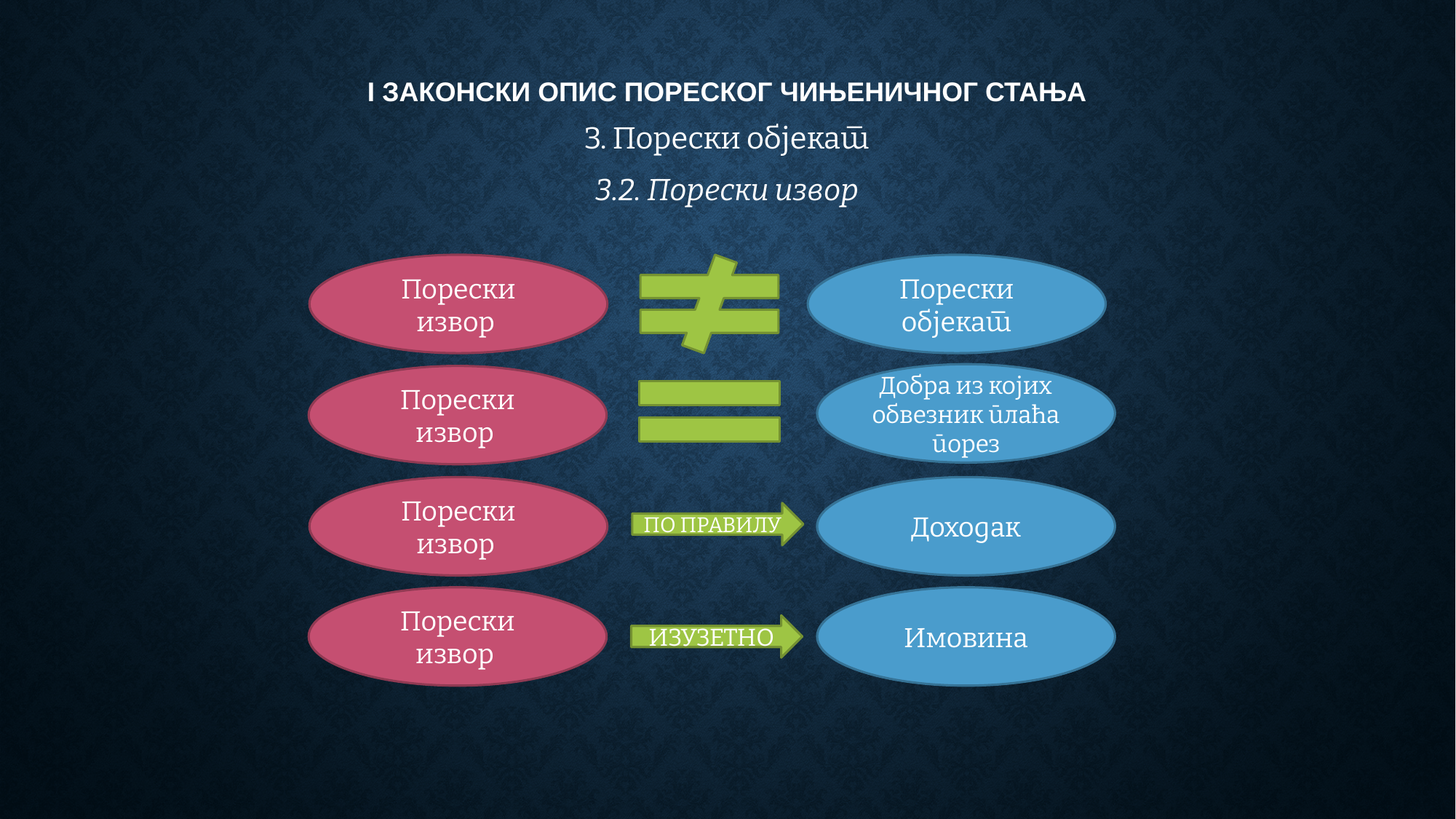

# I ЗАКОНСКИ ОПИС ПОРЕСКОГ ЧИЊЕНИЧНОГ СТАЊА
3. Порески објекат
3.2. Порески извор

Порески извор

Порески објекат

Добра из којих обвезник плаћа порез
Порески извор
Порески извор
Доходак
ПО ПРАВИЛУ
Порески извор
Имовина
ИЗУЗЕТНО